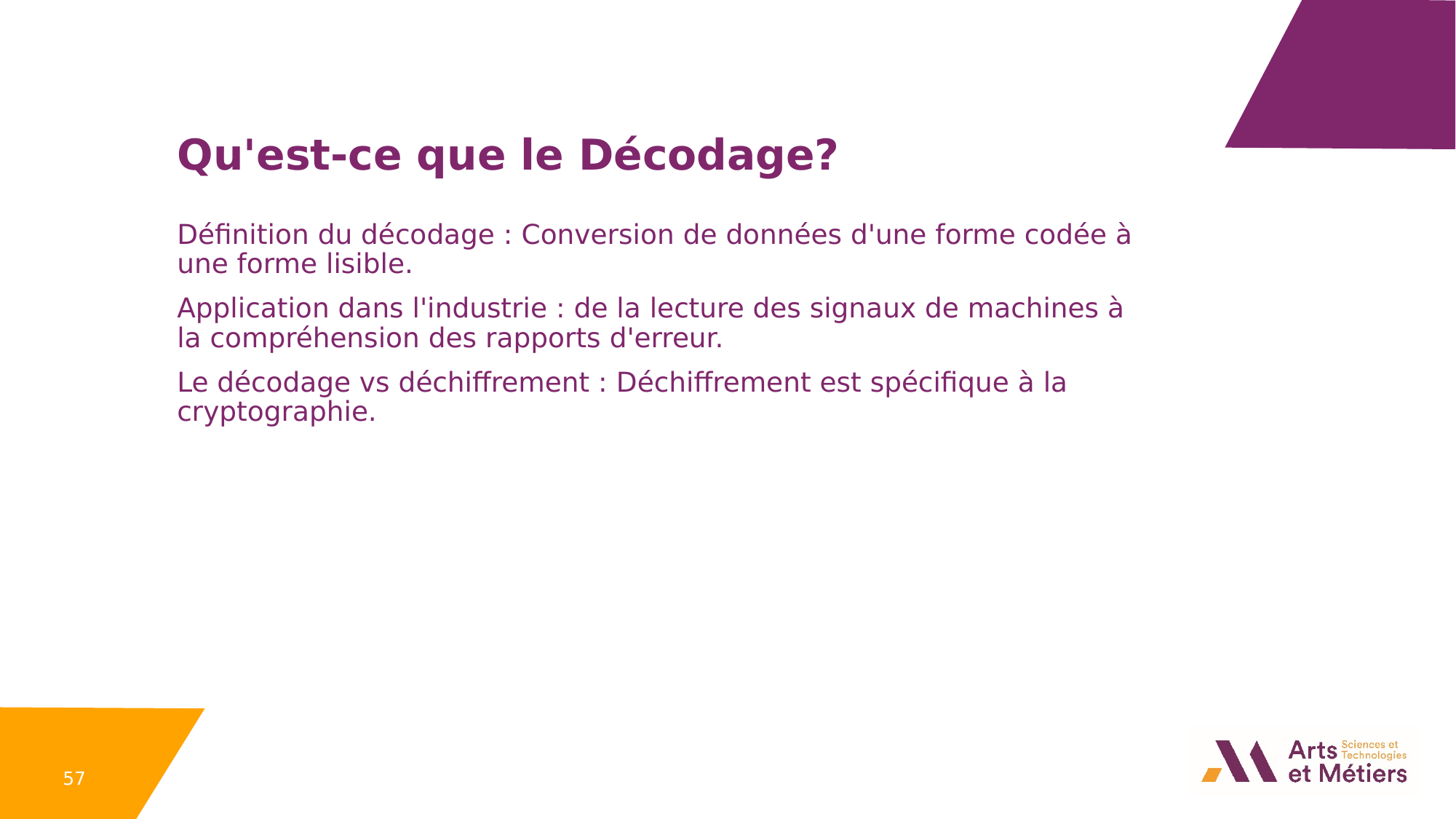

Qu'est-ce que le Décodage?
Définition du décodage : Conversion de données d'une forme codée à une forme lisible.
Application dans l'industrie : de la lecture des signaux de machines à la compréhension des rapports d'erreur.
Le décodage vs déchiffrement : Déchiffrement est spécifique à la cryptographie.
57